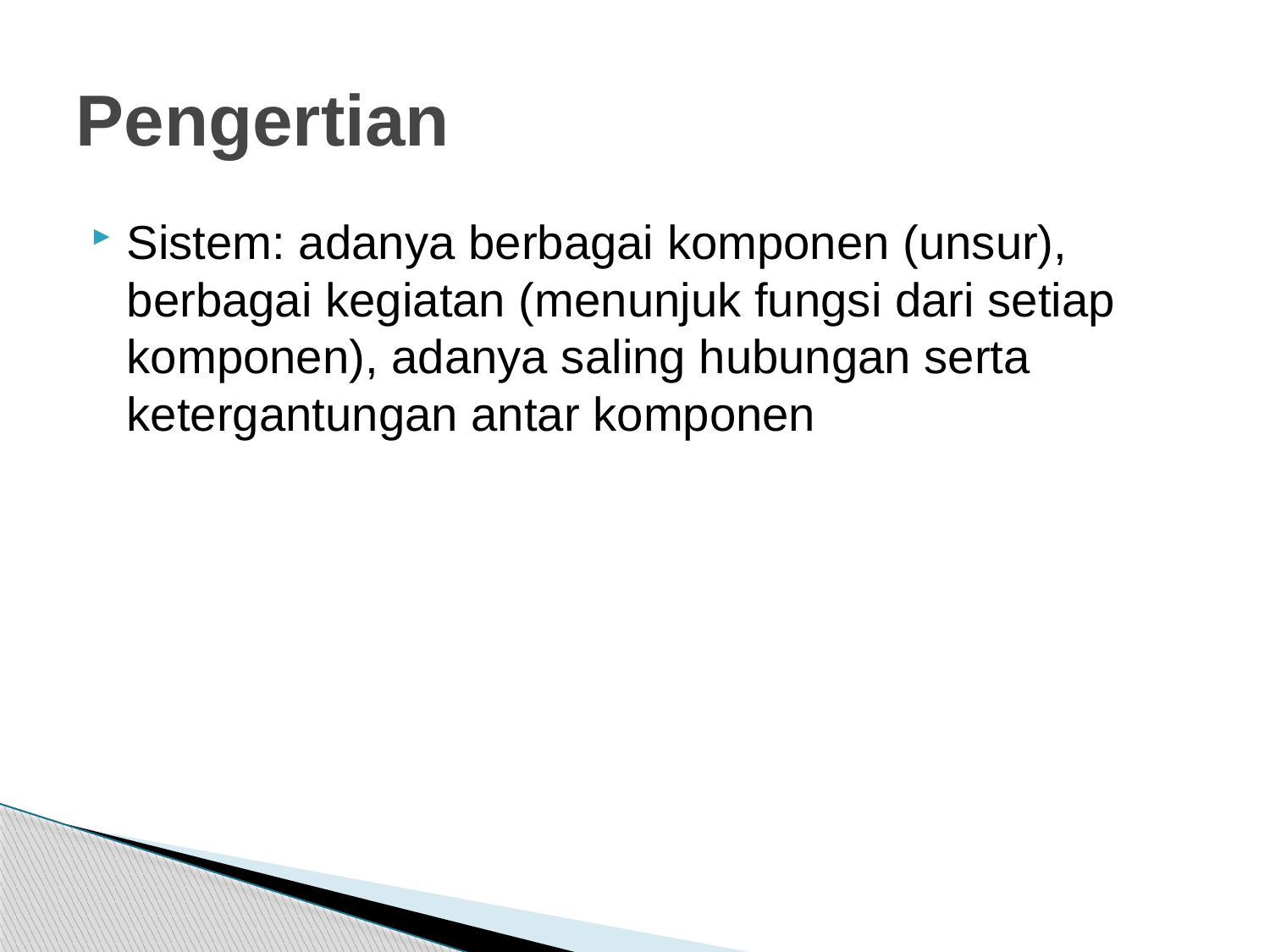

# Pengertian
Sistem: adanya berbagai komponen (unsur), berbagai kegiatan (menunjuk fungsi dari setiap komponen), adanya saling hubungan serta ketergantungan antar komponen